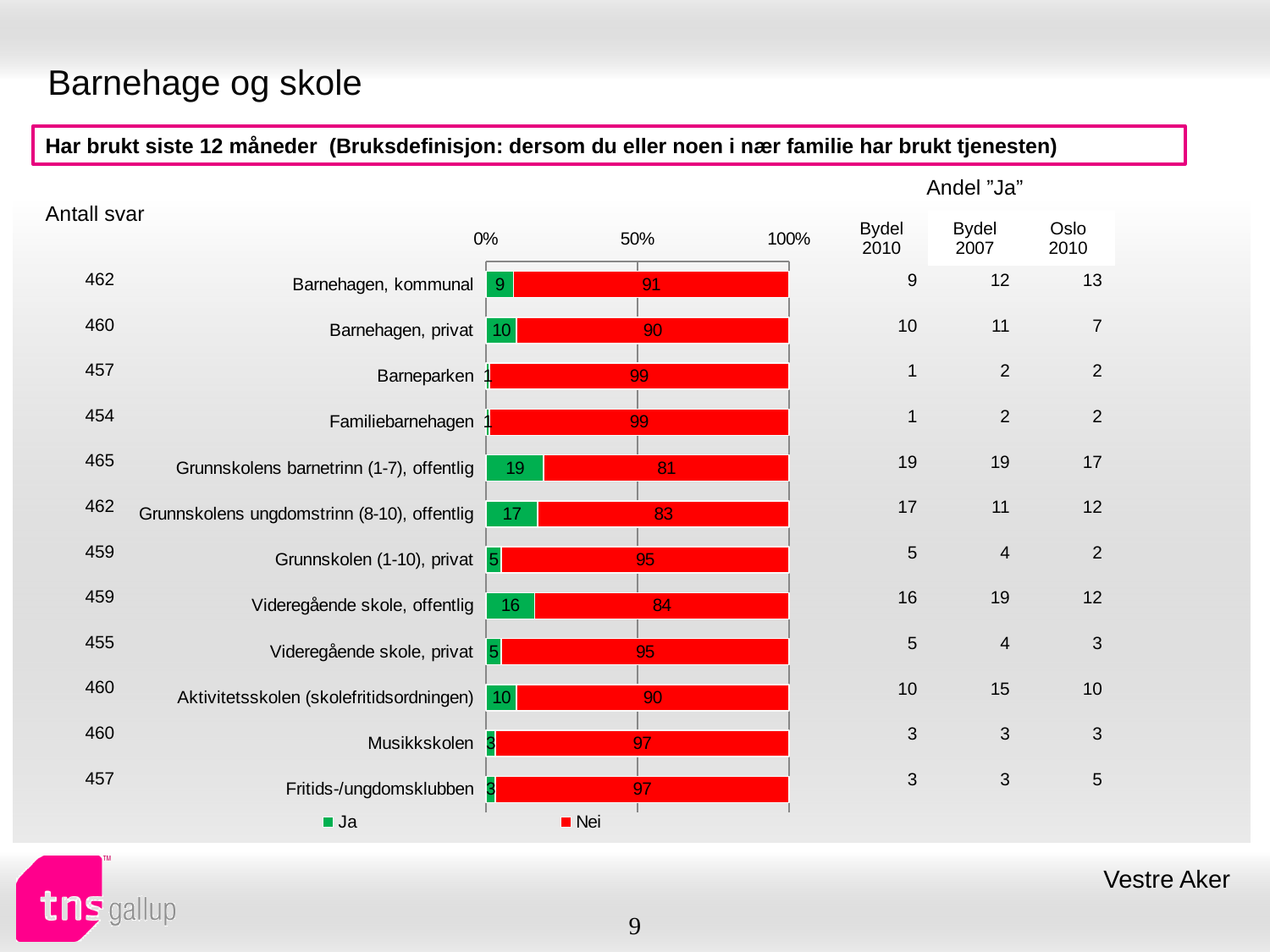

# Barnehage og skole
Har brukt siste 12 måneder  (Bruksdefinisjon: dersom du eller noen i nær familie har brukt tjenesten)
| Andel ”Ja” |  |  |
| --- | --- | --- |
| Bydel 2010 | Bydel 2007 | Oslo 2010 |
| Antall svar |
| --- |

### Chart

| Category | Ja | Nei |
|---|---|---|
| Barnehagen, kommunal | 9.0 | 91.0 |
| Barnehagen, privat | 10.0 | 90.0 |
| Barneparken | 1.0 | 99.0 |
| Familiebarnehagen | 1.0 | 99.0 |
| Grunnskolens barnetrinn (1-7), offentlig | 19.0 | 81.0 |
| Grunnskolens ungdomstrinn (8-10), offentlig | 17.0 | 83.0 |
| Grunnskolen (1-10), privat | 5.0 | 95.0 |
| Videregående skole, offentlig | 16.0 | 84.0 |
| Videregående skole, privat | 5.0 | 95.0 |
| Aktivitetsskolen (skolefritidsordningen) | 10.0 | 90.0 |
| Musikkskolen | 3.0 | 97.0 |
| Fritids-/ungdomsklubben | 3.0 | 97.0 |
| 462 |
| --- |
| 460 |
| 457 |
| 454 |
| 465 |
| 462 |
| 459 |
| 459 |
| 455 |
| 460 |
| 460 |
| 457 |
| 9 | 12 | 13 |
| --- | --- | --- |
| 10 | 11 | 7 |
| 1 | 2 | 2 |
| 1 | 2 | 2 |
| 19 | 19 | 17 |
| 17 | 11 | 12 |
| 5 | 4 | 2 |
| 16 | 19 | 12 |
| 5 | 4 | 3 |
| 10 | 15 | 10 |
| 3 | 3 | 3 |
| 3 | 3 | 5 |
Vestre Aker
9